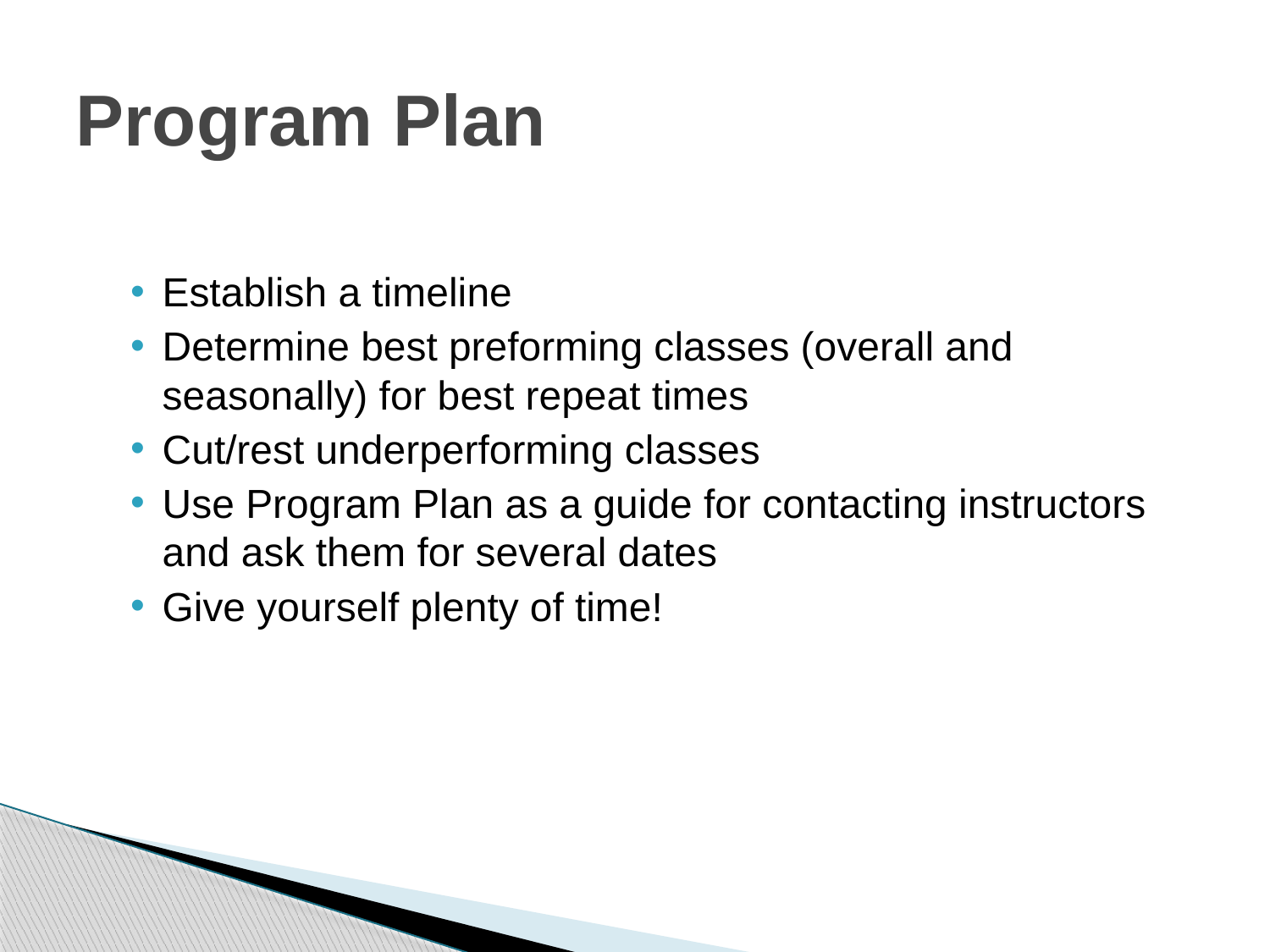

# Program Plan

Establish a timeline
Determine best preforming classes (overall and seasonally) for best repeat times
Cut/rest underperforming classes
Use Program Plan as a guide for contacting instructors and ask them for several dates
Give yourself plenty of time!